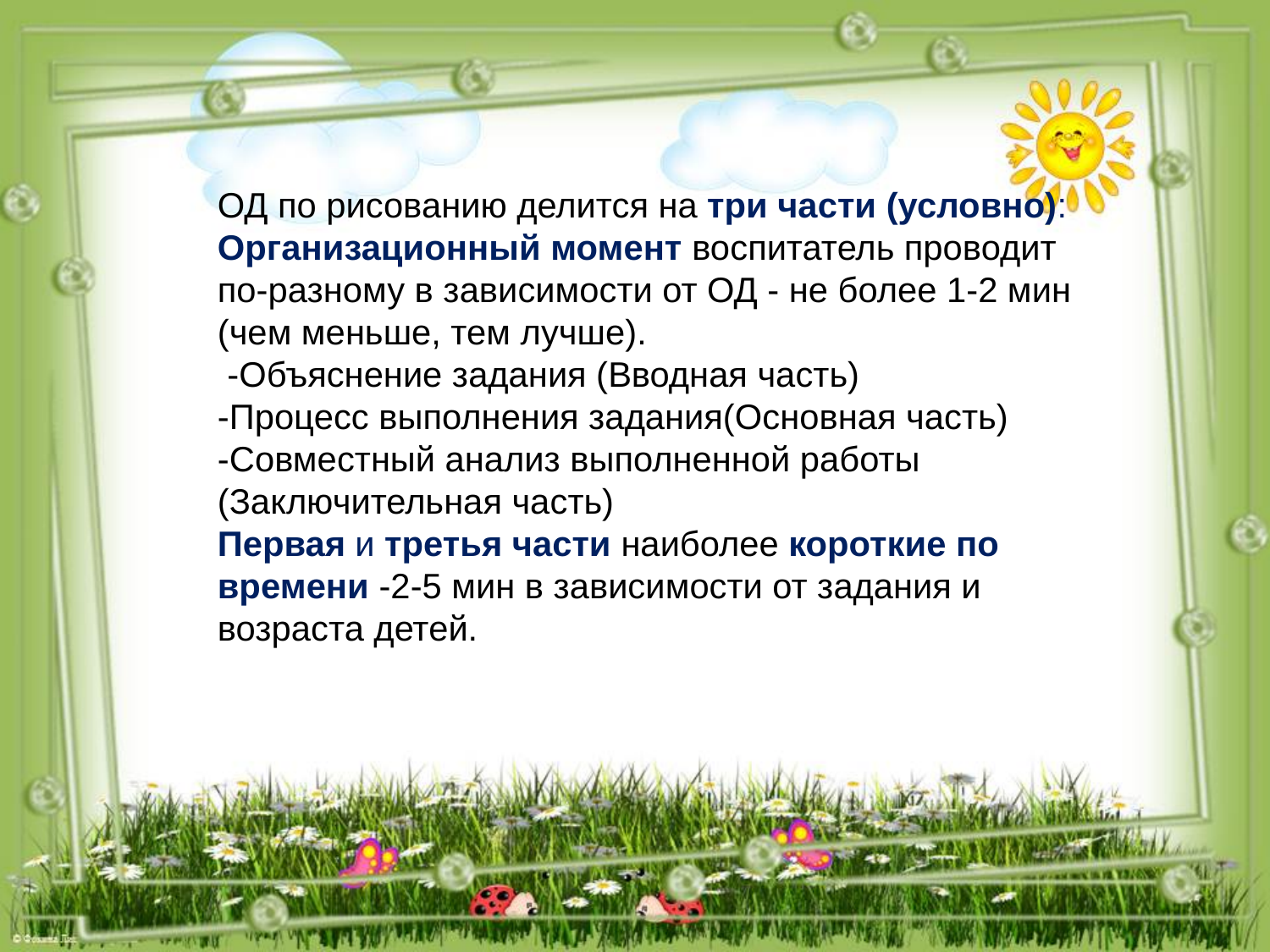

ОД по рисованию делится на три части (условно):
Организационный момент воспитатель проводит по-разному в зависимости от ОД - не более 1-2 мин (чем меньше, тем лучше).
 -Объяснение задания (Вводная часть)
-Процесс выполнения задания(Основная часть)
-Совместный анализ выполненной работы (Заключительная часть)
Первая и третья части наиболее короткие по времени -2-5 мин в зависимости от задания и возраста детей.